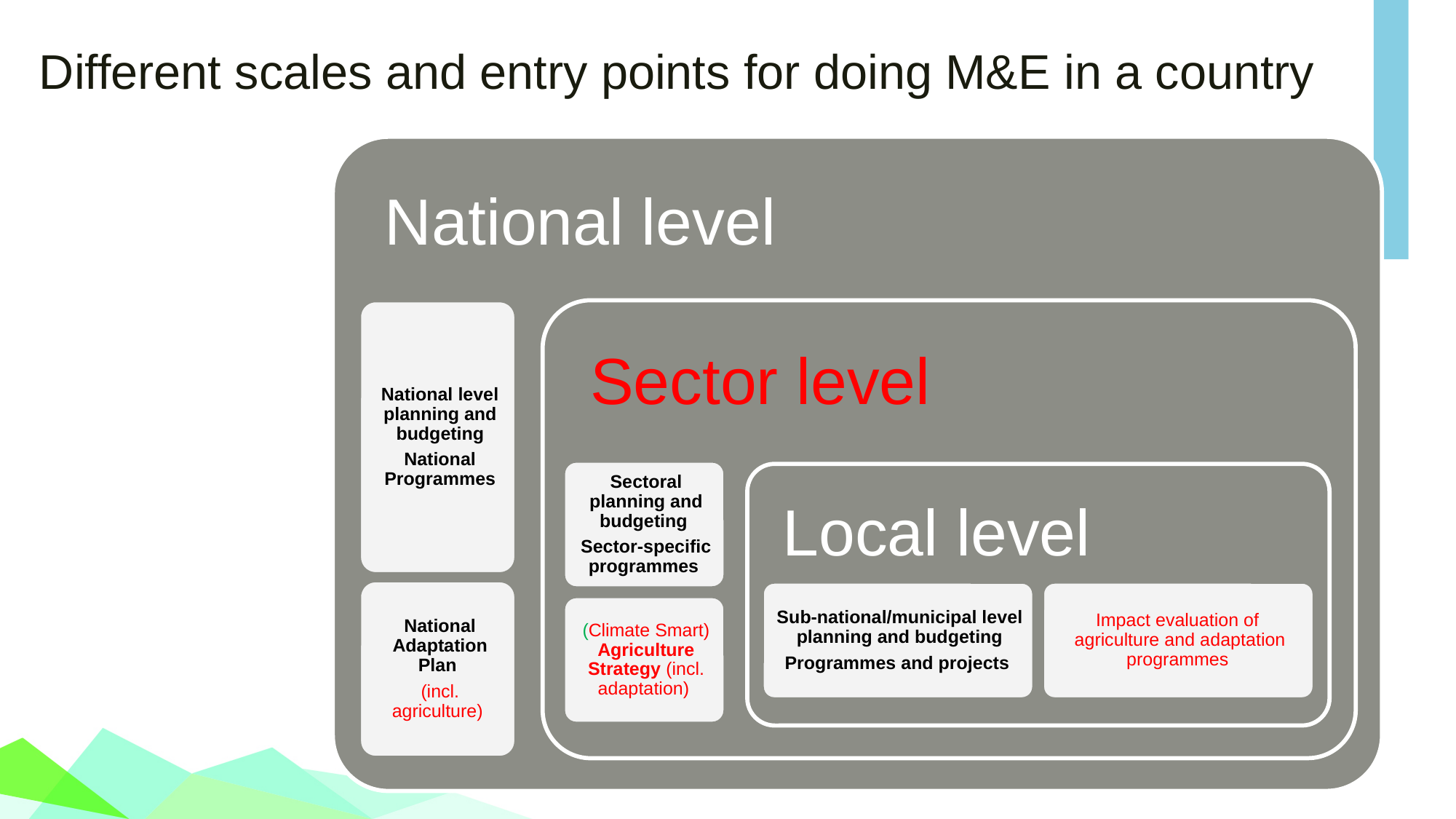

Different scales and entry points for doing M&E in a country
National level
National level planning and budgeting
National Programmes
National Adaptation Plan
(incl. agriculture)
Sector level
Sectoral planning and budgeting
Sector-specific programmes
(Climate Smart) Agriculture Strategy (incl. adaptation)
Local level
Sub-national/municipal level planning and budgeting
Programmes and projects
Impact evaluation of  agriculture and adaptation programmes